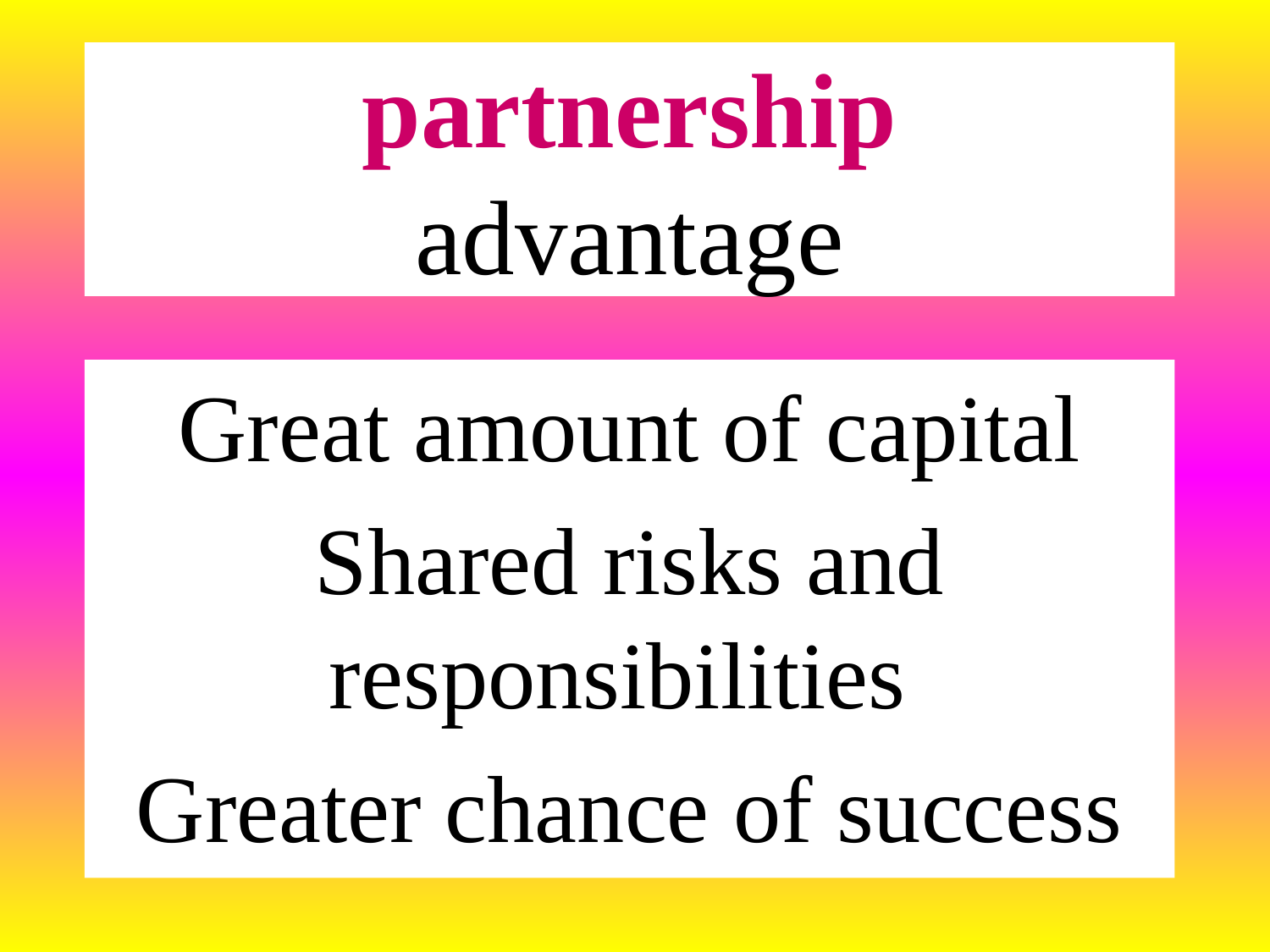

# partnership advantage
Great amount of capital
Shared risks and responsibilities
Greater chance of success